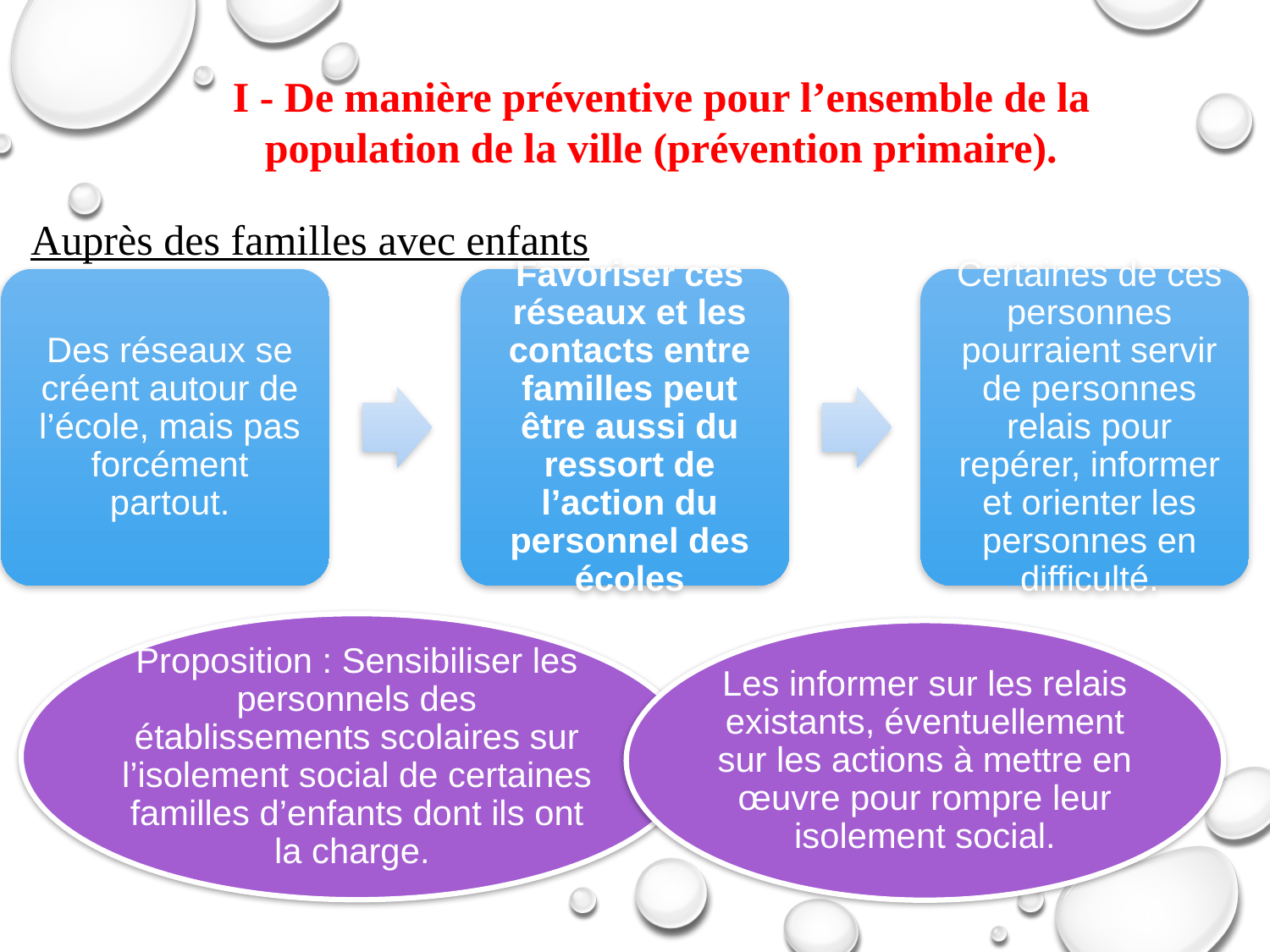

I - De manière préventive pour l’ensemble de la population de la ville (prévention primaire).
Auprès des familles avec enfants
Des réseaux se créent autour de l’école, mais pas forcément partout.
Favoriser ces réseaux et les contacts entre familles peut être aussi du ressort de l’action du personnel des écoles
Certaines de ces personnes pourraient servir de personnes relais pour repérer, informer et orienter les personnes en difficulté.

Proposition : Sensibiliser les personnels des établissements scolaires sur l’isolement social de certaines familles d’enfants dont ils ont la charge.
Les informer sur les relais existants, éventuellement sur les actions à mettre en œuvre pour rompre leur isolement social.